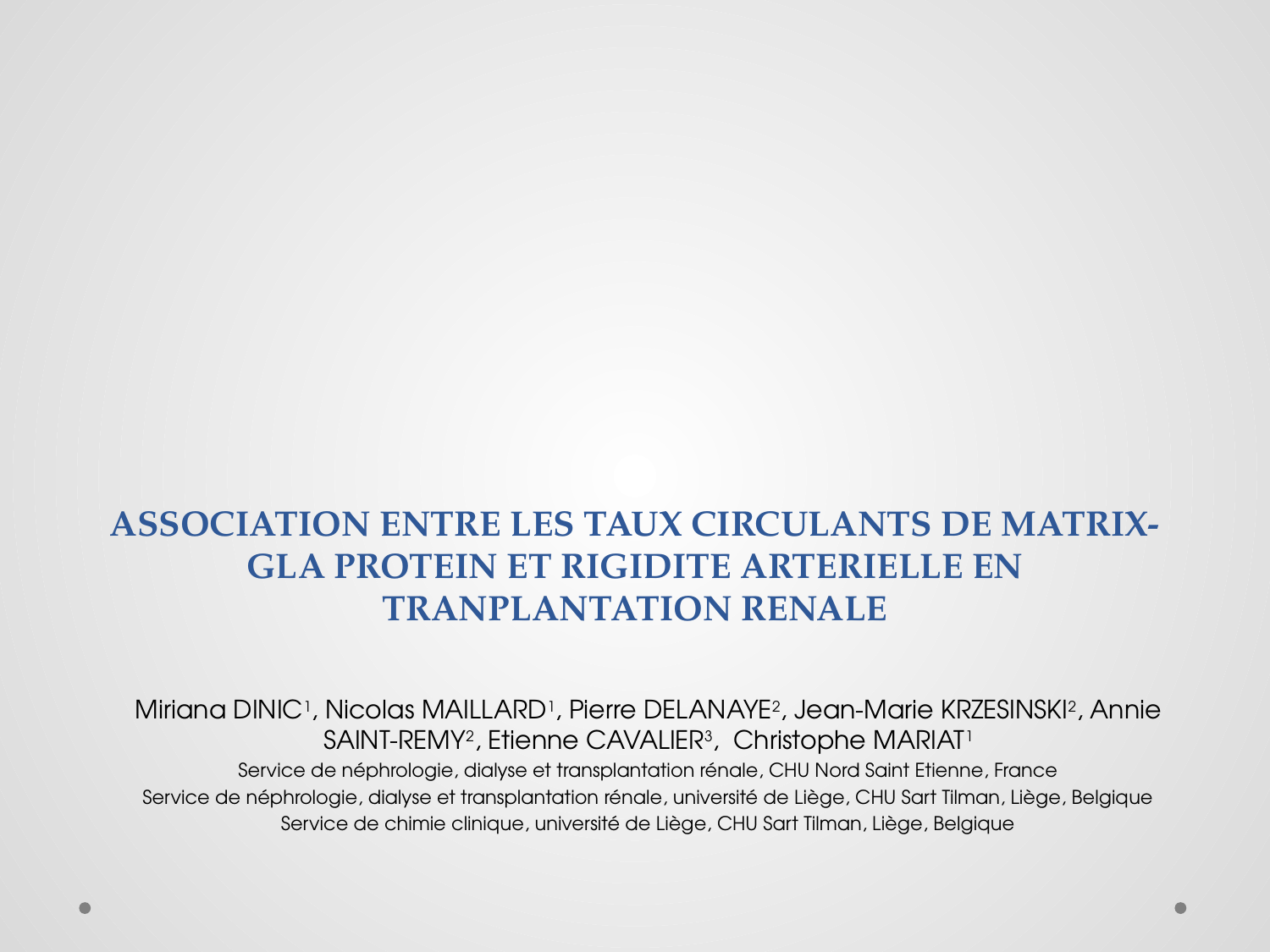

# ASSOCIATION ENTRE LES TAUX CIRCULANTS DE MATRIX-GLA PROTEIN ET RIGIDITE ARTERIELLE EN TRANPLANTATION RENALE
Miriana DINIC1, Nicolas MAILLARD1, Pierre DELANAYE2, Jean-Marie KRZESINSKI2, Annie SAINT-REMY2, Etienne CAVALIER3,  Christophe MARIAT1
Service de néphrologie, dialyse et transplantation rénale, CHU Nord Saint Etienne, France
Service de néphrologie, dialyse et transplantation rénale, université de Liège, CHU Sart Tilman, Liège, Belgique
Service de chimie clinique, université de Liège, CHU Sart Tilman, Liège, Belgique